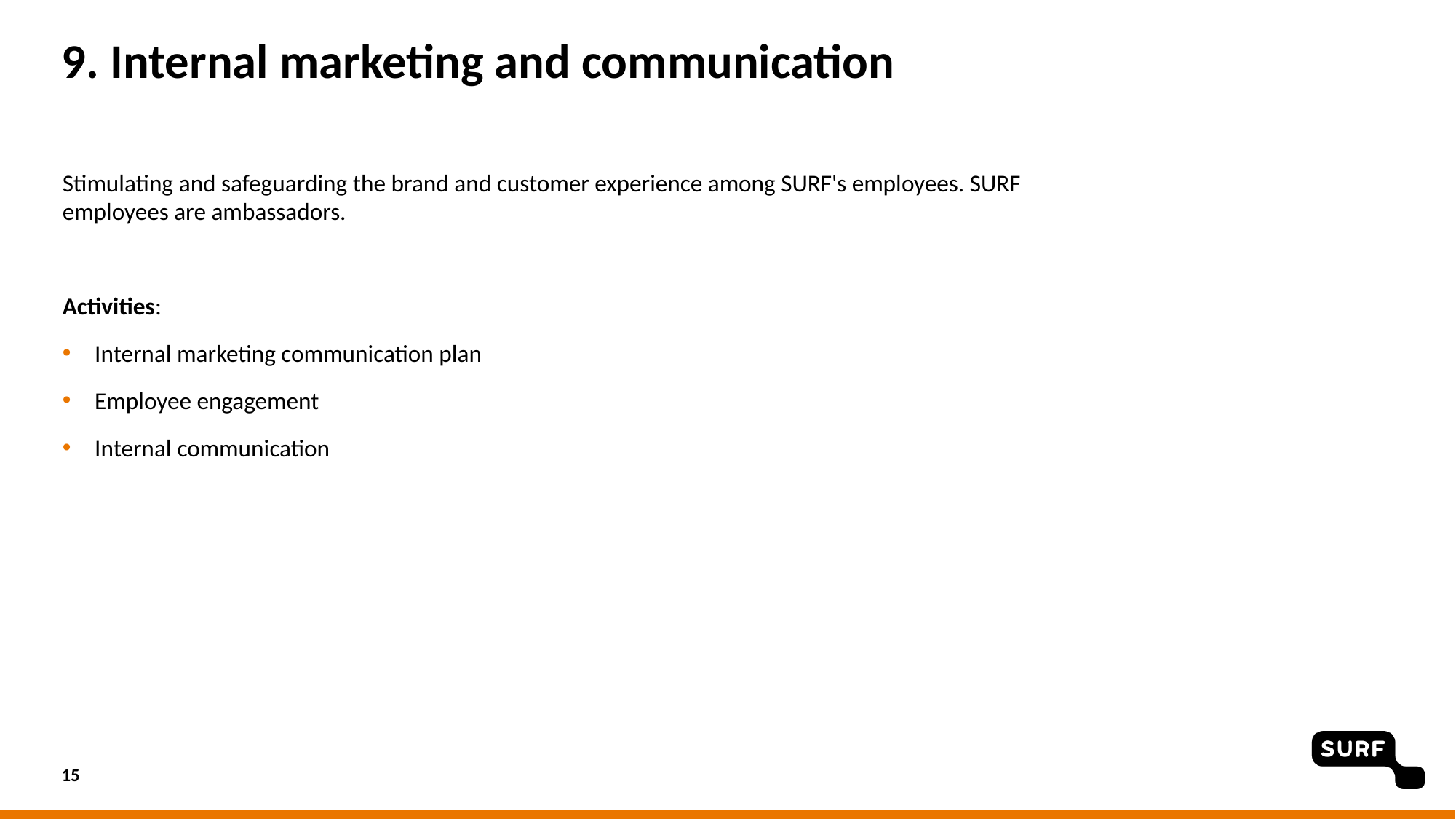

# 9. Internal marketing and communication
Stimulating and safeguarding the brand and customer experience among SURF's employees. SURF employees are ambassadors.

Activities:
Internal marketing communication plan
Employee engagement
Internal communication
15